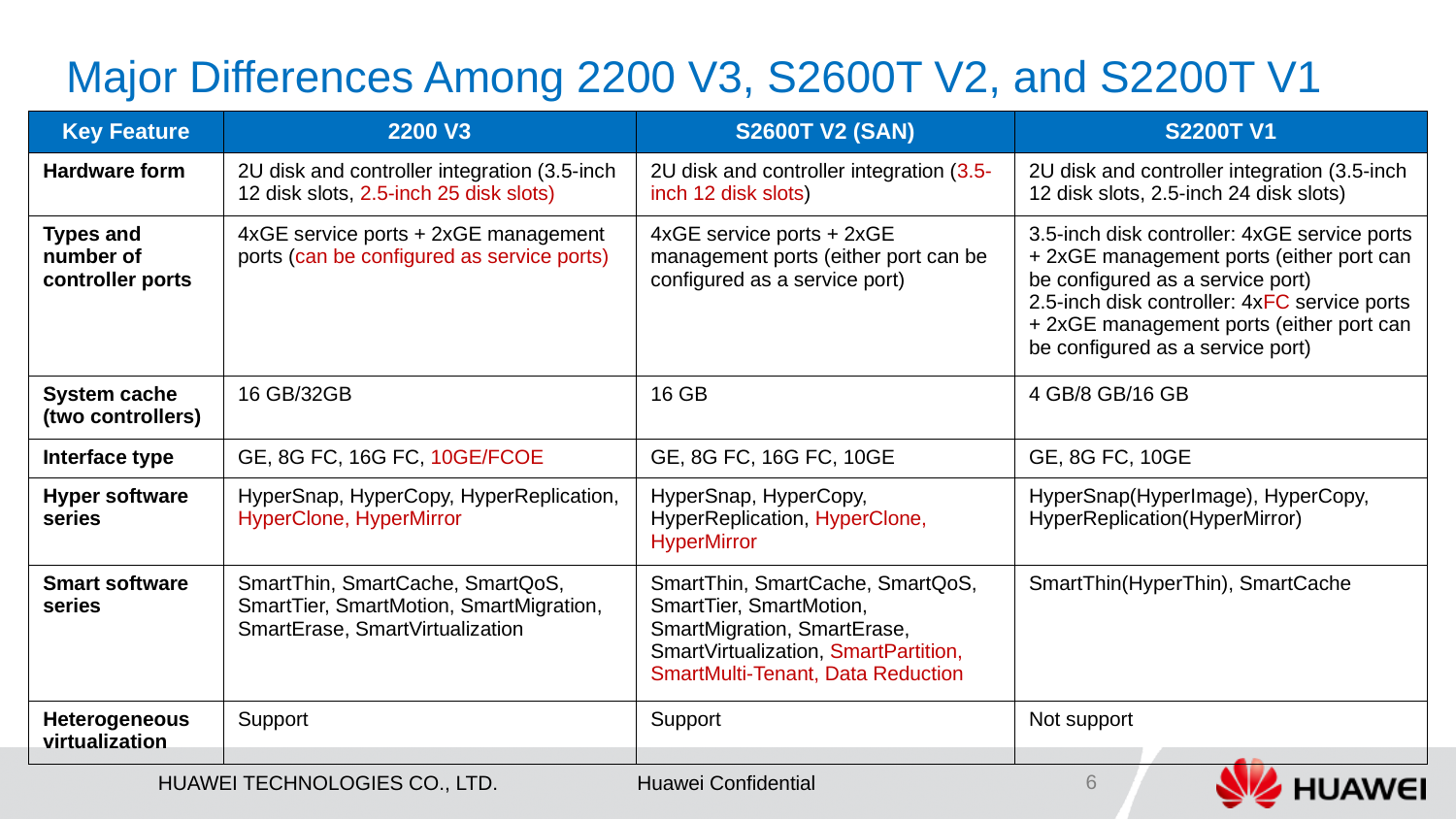

Major Differences Among 2200 V3, S2600T V2, and S2200T V1
| Key Feature | 2200 V3 | S2600T V2 (SAN) | S2200T V1 |
| --- | --- | --- | --- |
| Hardware form | 2U disk and controller integration (3.5-inch 12 disk slots, 2.5-inch 25 disk slots) | 2U disk and controller integration (3.5-inch 12 disk slots) | 2U disk and controller integration (3.5-inch 12 disk slots, 2.5-inch 24 disk slots) |
| Types and number of controller ports | 4xGE service ports + 2xGE management ports (can be configured as service ports) | 4xGE service ports + 2xGE management ports (either port can be configured as a service port) | 3.5-inch disk controller: 4xGE service ports + 2xGE management ports (either port can be configured as a service port) 2.5-inch disk controller: 4xFC service ports + 2xGE management ports (either port can be configured as a service port) |
| System cache (two controllers) | 16 GB/32GB | 16 GB | 4 GB/8 GB/16 GB |
| Interface type | GE, 8G FC, 16G FC, 10GE/FCOE | GE, 8G FC, 16G FC, 10GE | GE, 8G FC, 10GE |
| Hyper software series | HyperSnap, HyperCopy, HyperReplication, HyperClone, HyperMirror | HyperSnap, HyperCopy, HyperReplication, HyperClone, HyperMirror | HyperSnap(HyperImage), HyperCopy, HyperReplication(HyperMirror) |
| Smart software series | SmartThin, SmartCache, SmartQoS, SmartTier, SmartMotion, SmartMigration, SmartErase, SmartVirtualization | SmartThin, SmartCache, SmartQoS, SmartTier, SmartMotion, SmartMigration, SmartErase, SmartVirtualization, SmartPartition, SmartMulti-Tenant, Data Reduction | SmartThin(HyperThin), SmartCache |
| Heterogeneous virtualization | Support | Support | Not support |